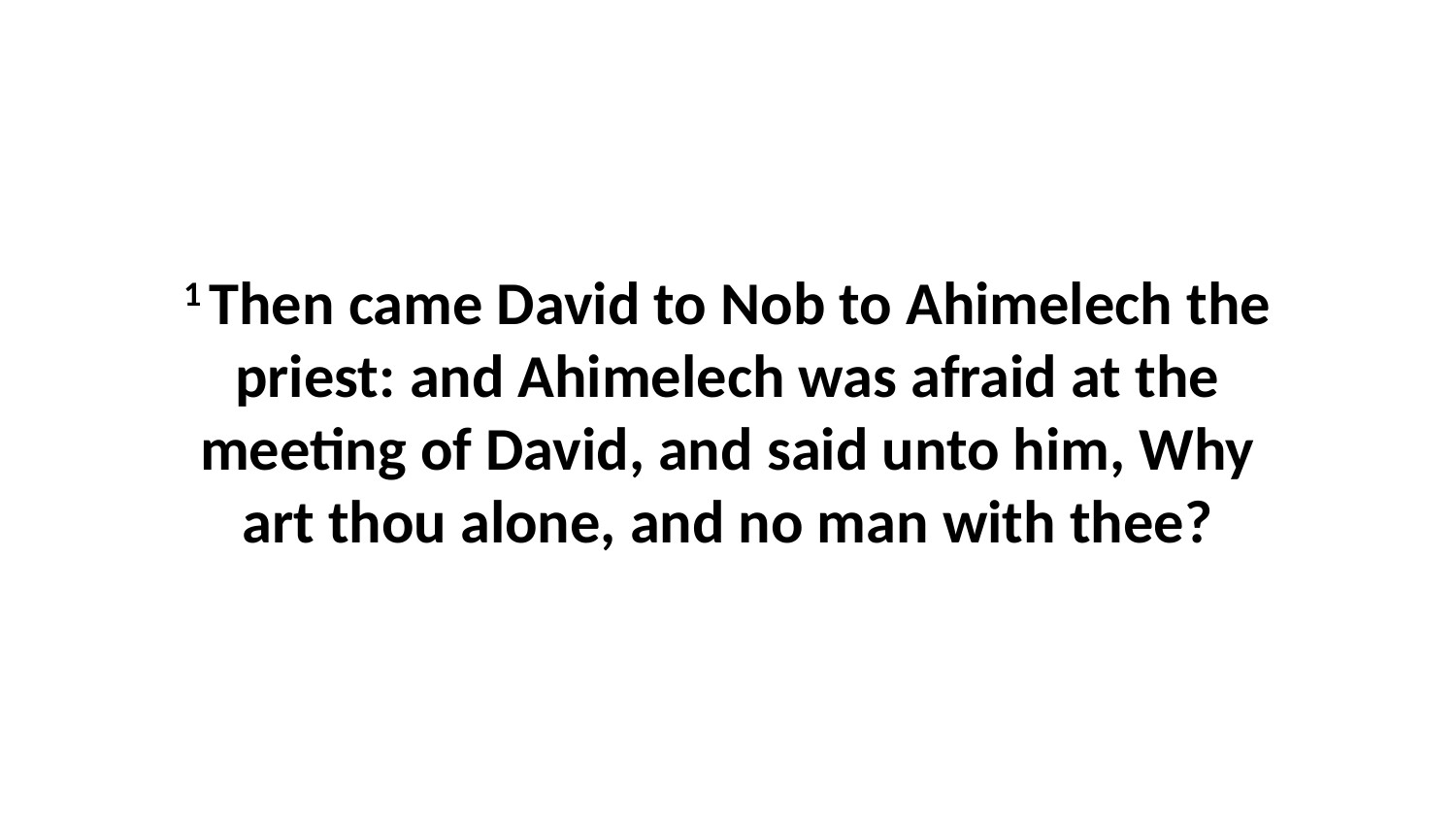

1 Then came David to Nob to Ahimelech the priest: and Ahimelech was afraid at the meeting of David, and said unto him, Why art thou alone, and no man with thee?